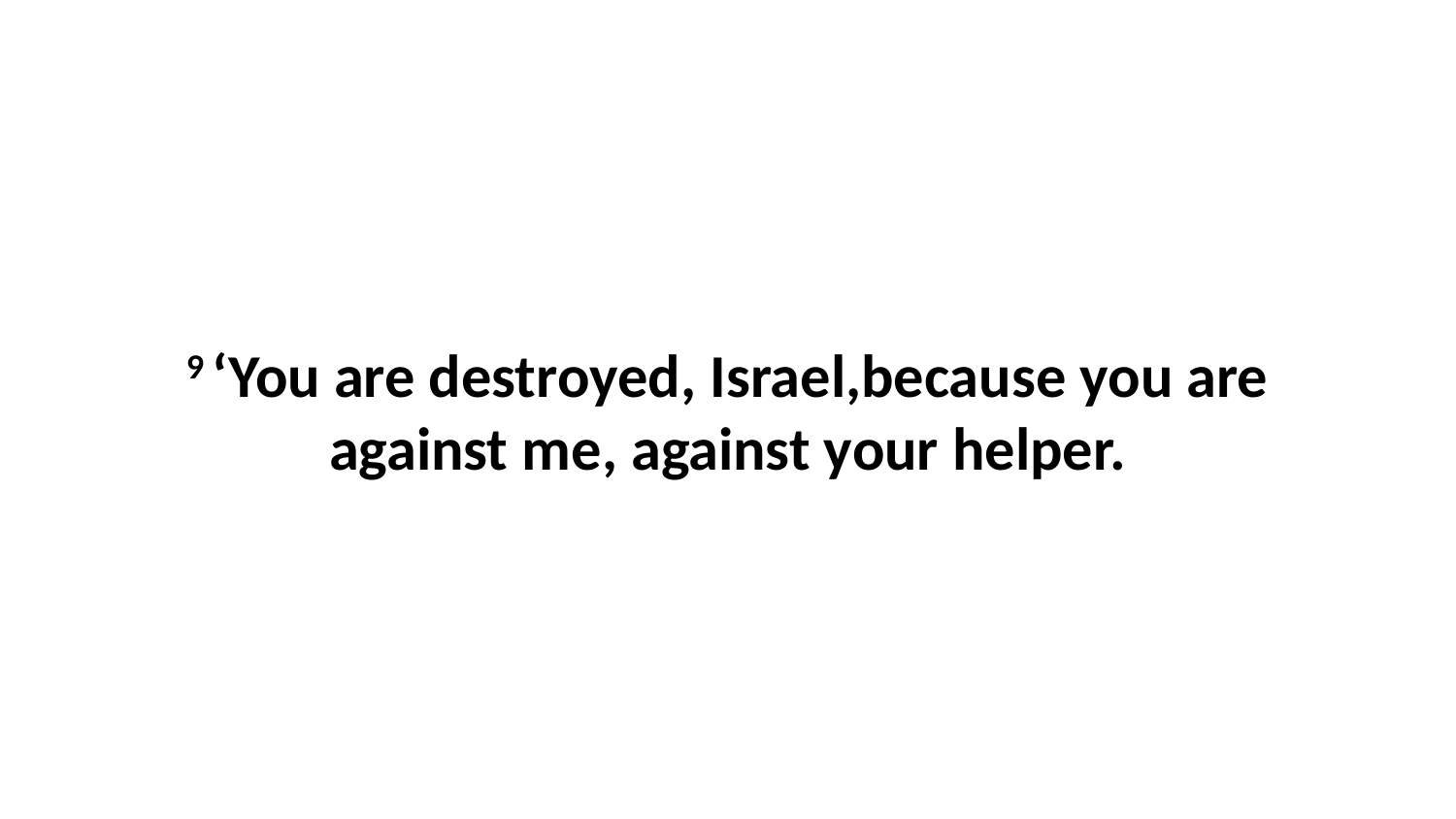

9 ‘You are destroyed, Israel,because you are against me, against your helper.